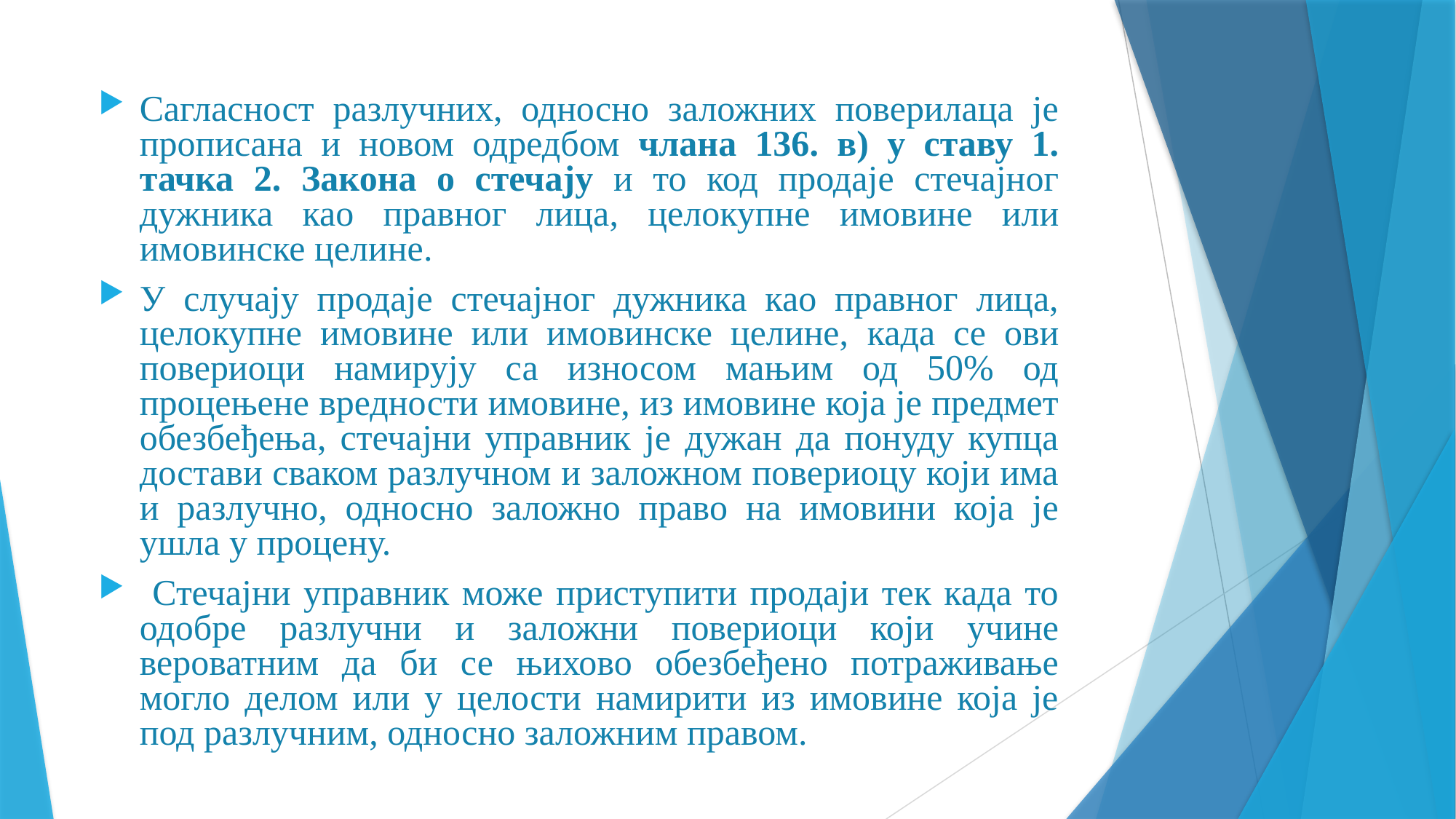

Сагласност разлучних, односно заложних поверилаца је прописана и новом одредбом члана 136. в) у ставу 1. тачка 2. Закона о стечају и то код продаје стечајног дужника као правног лица, целокупне имовине или имовинске целине.
У случају продаје стечајног дужника као правног лица, целокупне имовине или имовинске целине, када се ови повериоци намирују са износом мањим од 50% од процењене вредности имовине, из имовине која је предмет обезбеђења, стечајни управник је дужан да понуду купца достави сваком разлучном и заложном повериоцу који има и разлучно, односно заложно право на имовини која је ушла у процену.
 Стечајни управник може приступити продаји тек када то одобре разлучни и заложни повериоци који учине вероватним да би се њихово обезбеђено потраживање могло делом или у целости намирити из имовине која је под разлучним, односно заложним правом.